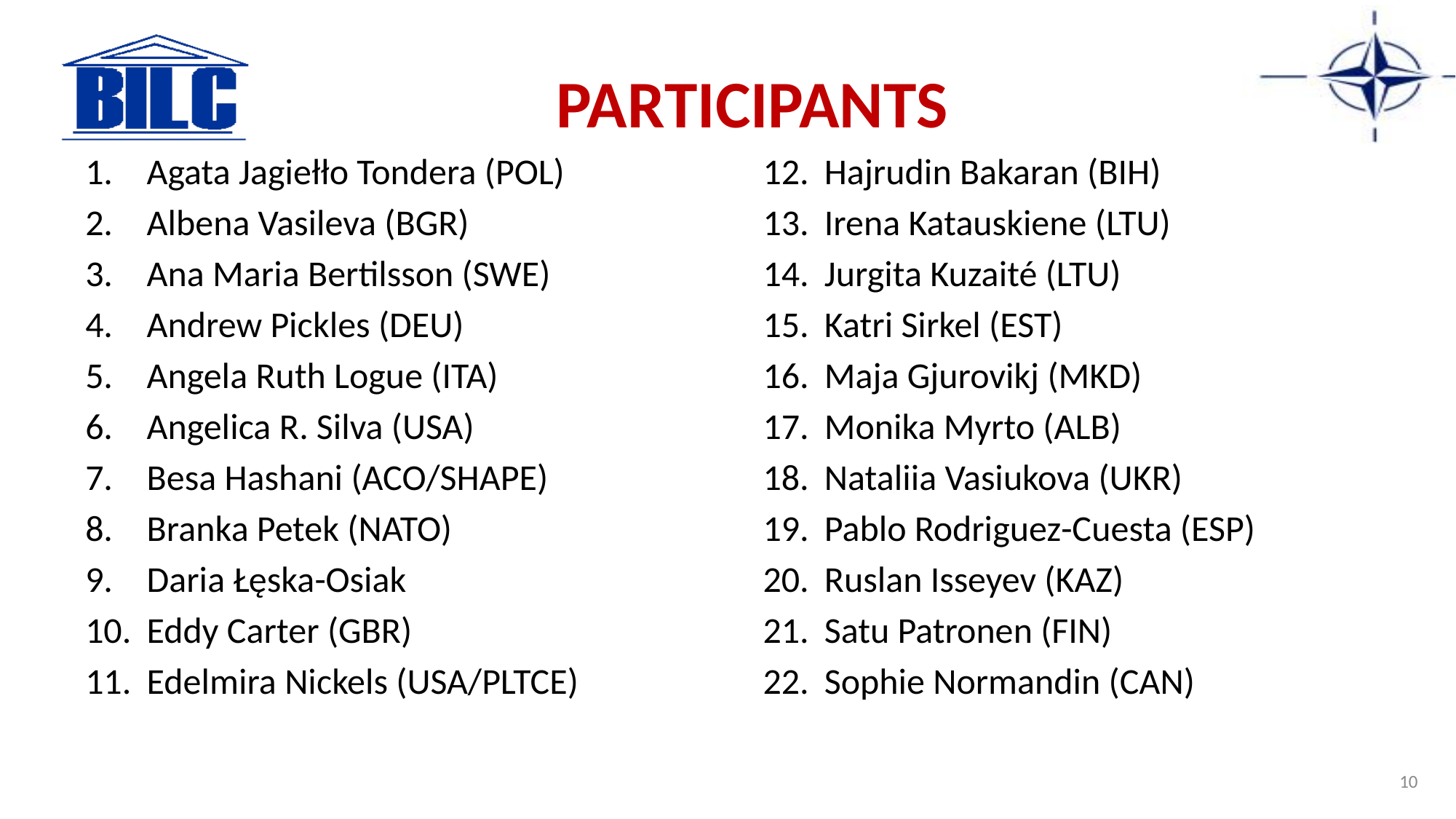

# PARTICIPANTS
Agata Jagiełło Tondera (POL)
Albena Vasileva (BGR)
Ana Maria Bertilsson (SWE)
Andrew Pickles (DEU)
Angela Ruth Logue (ITA)
Angelica R. Silva (USA)
Besa Hashani (ACO/SHAPE)
Branka Petek (NATO)
Daria Łęska-Osiak
Eddy Carter (GBR)
Edelmira Nickels (USA/PLTCE)

Hajrudin Bakaran (BIH)
Irena Katauskiene (LTU)
Jurgita Kuzaité (LTU)
Katri Sirkel (EST)
Maja Gjurovikj (MKD)
Monika Myrto (ALB)
Nataliia Vasiukova (UKR)
Pablo Rodriguez-Cuesta (ESP)
Ruslan Isseyev (KAZ)
Satu Patronen (FIN)
Sophie Normandin (CAN)

10